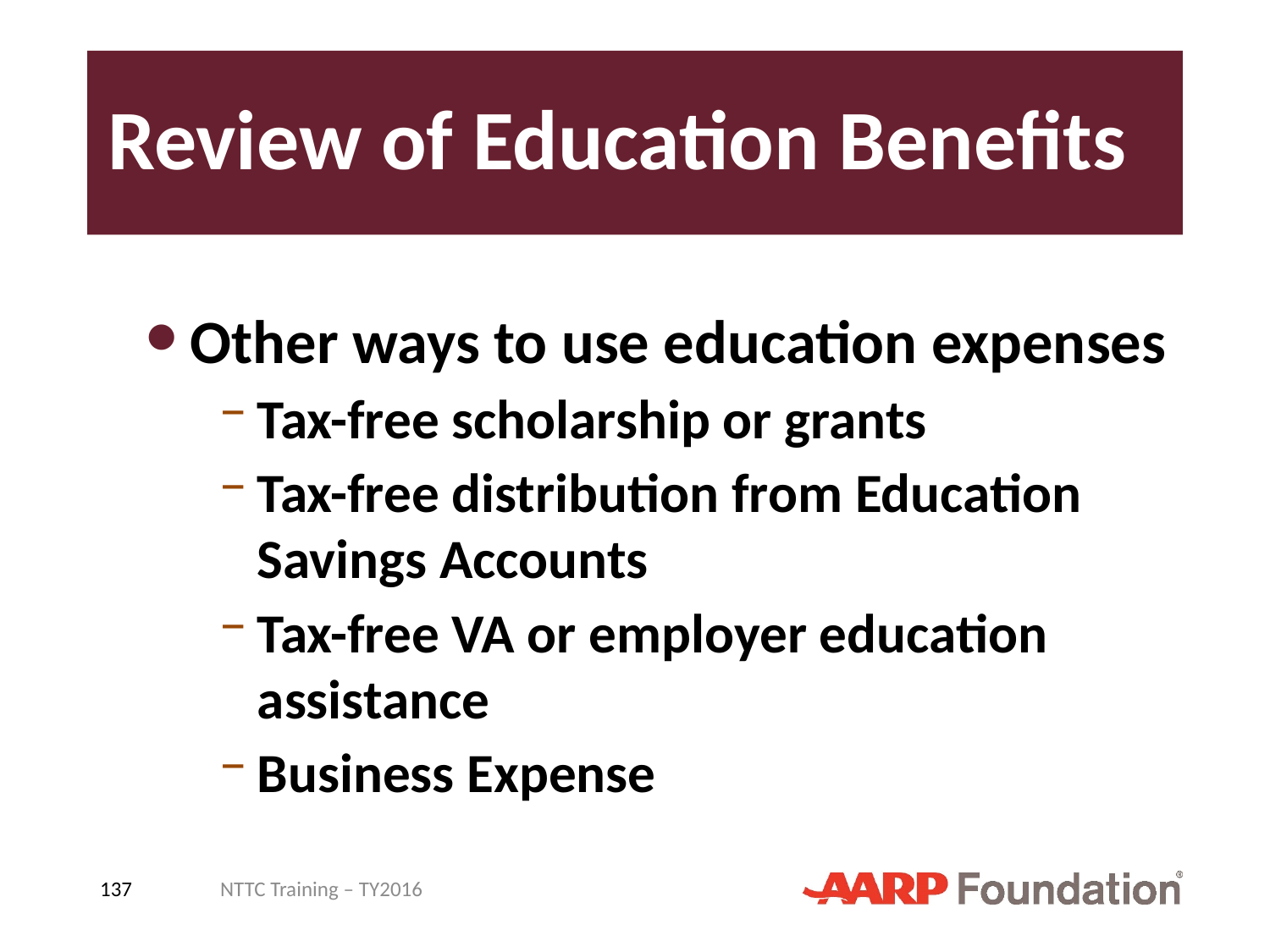

# Review of Education Benefits
Other ways to use education expenses
Tax-free scholarship or grants
Tax-free distribution from Education Savings Accounts
Tax-free VA or employer education assistance
Business Expense

137
NTTC Training – TY2016